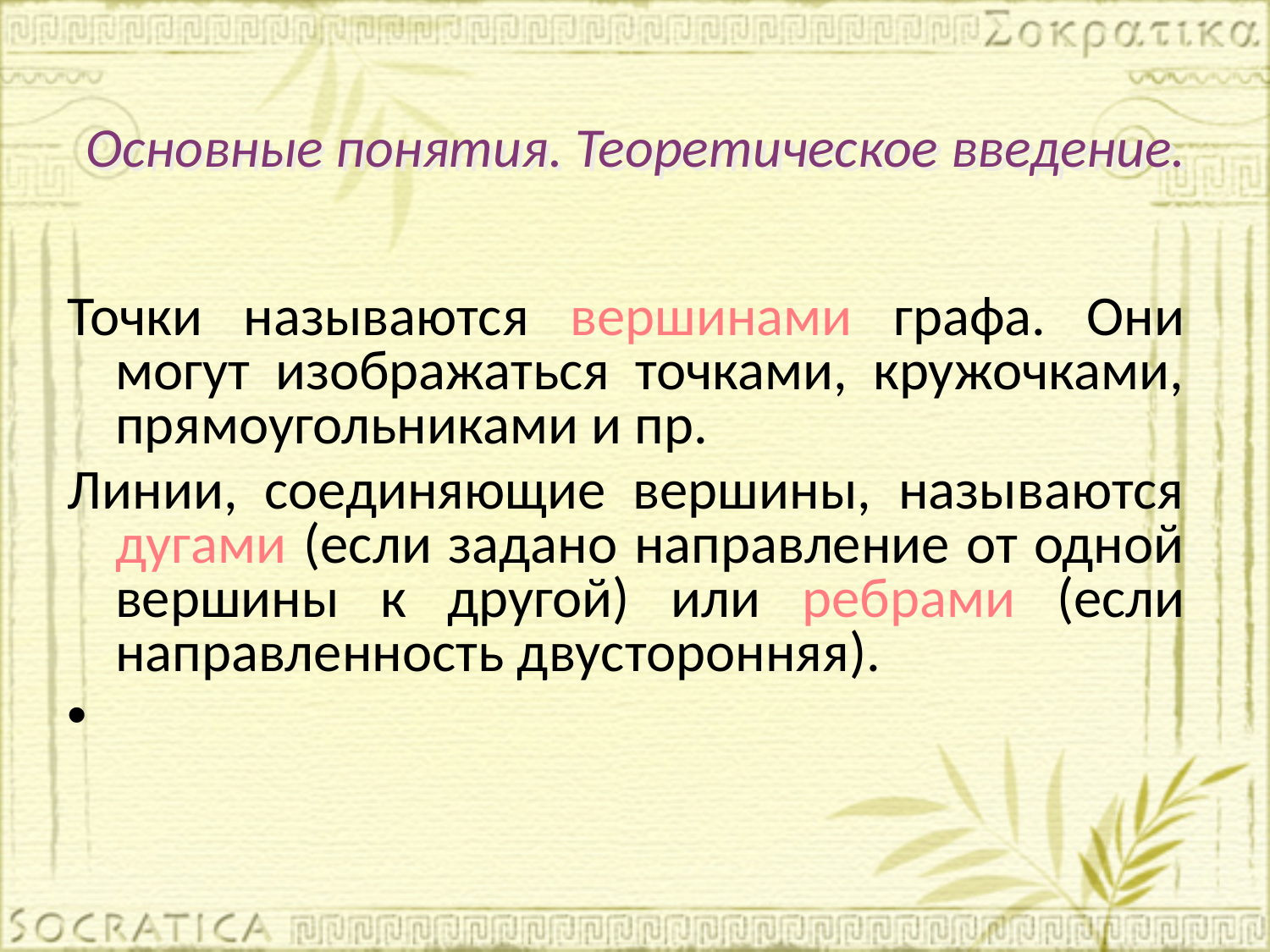

# Основные понятия. Теоретическое введение.
Точки называются вершинами графа. Они могут изображаться точками, кружочками, прямоугольниками и пр.
Линии, соединяющие вершины, называются дугами (если задано направление от одной вершины к другой) или ребрами (если направленность двусторонняя).